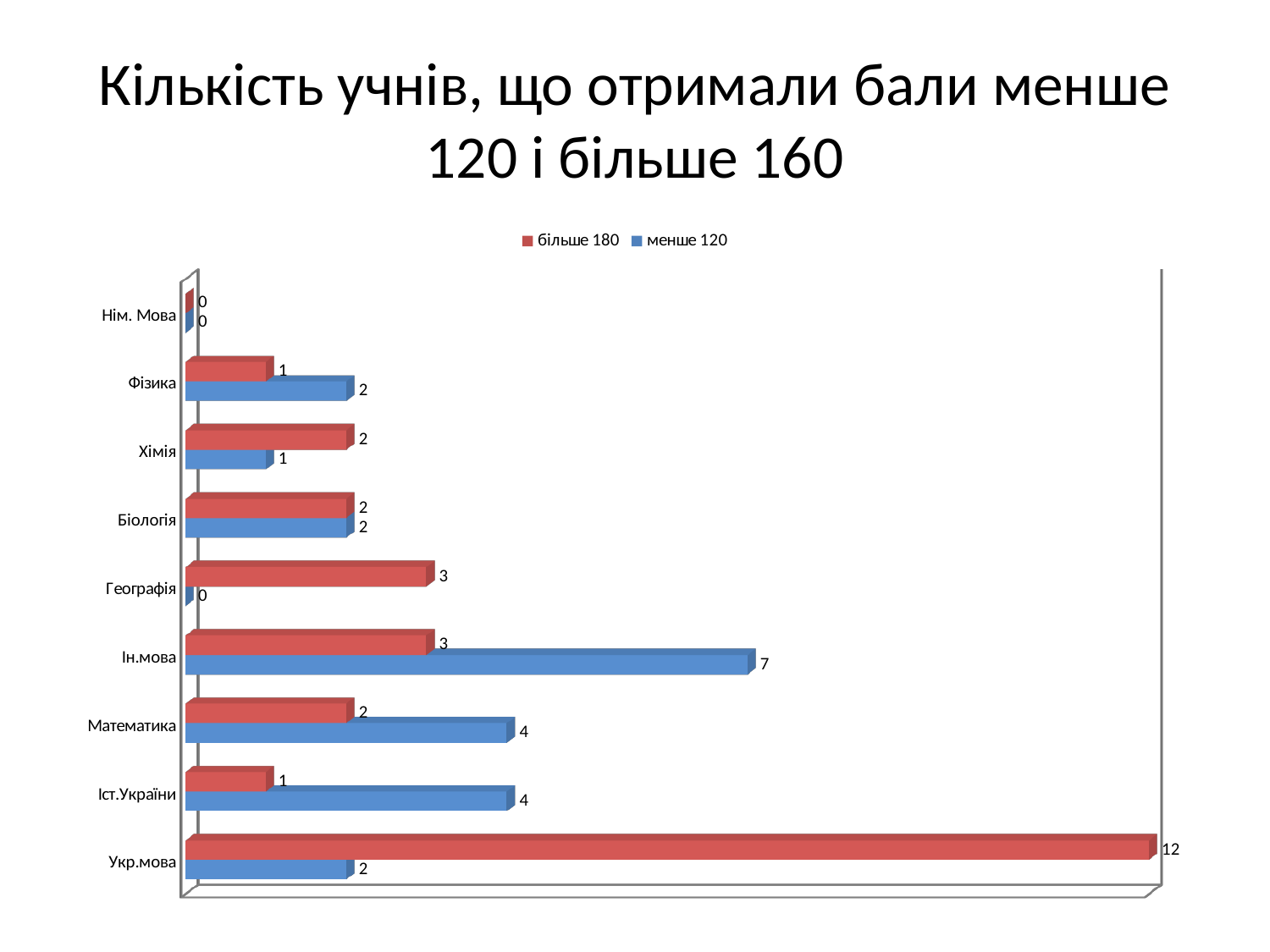

# Кількість учнів, що отримали бали менше 120 і більше 160

[unsupported chart]